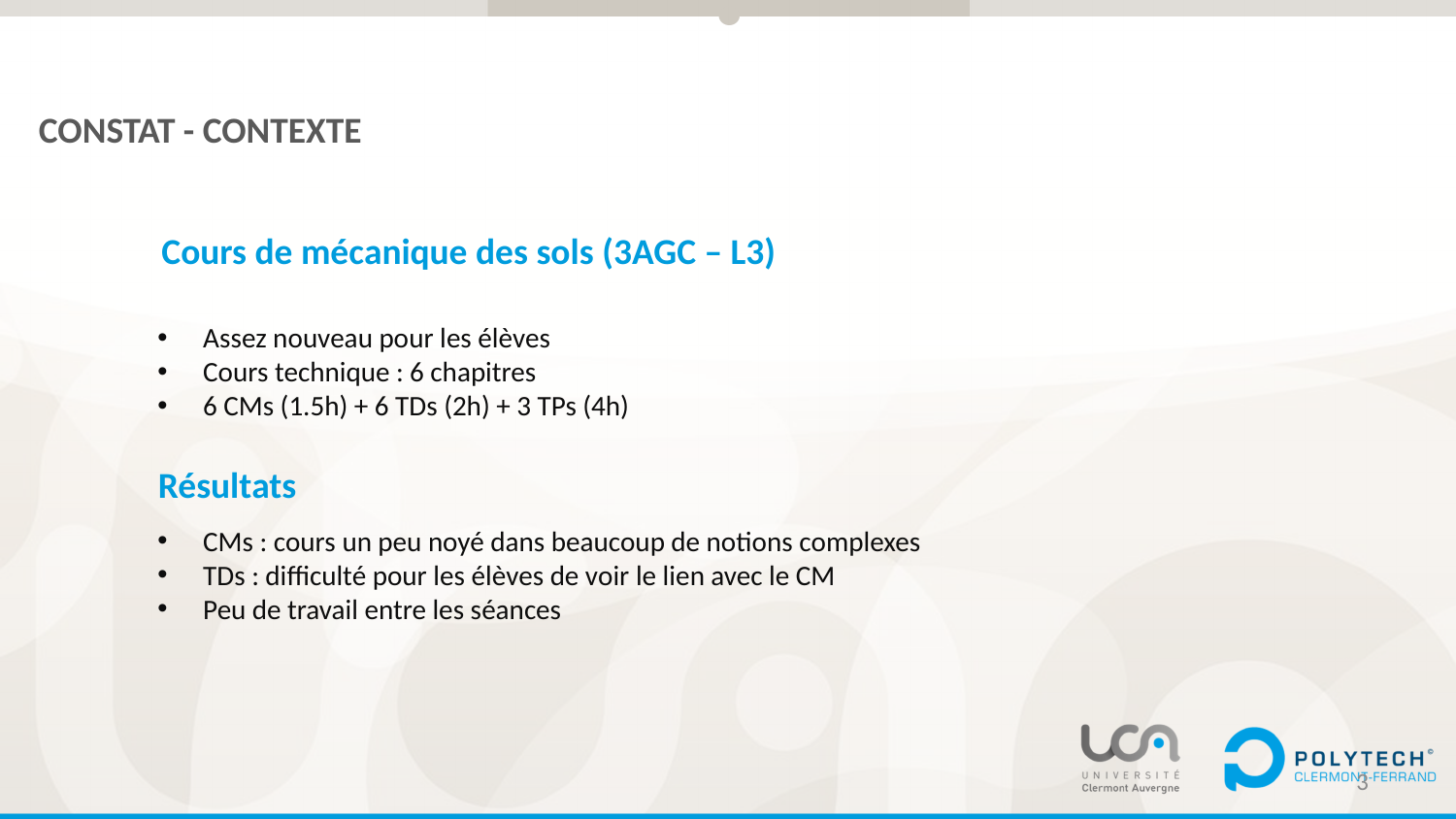

CONSTAT - CONTEXTE
Cours de mécanique des sols (3AGC – L3)
Assez nouveau pour les élèves
Cours technique : 6 chapitres
6 CMs (1.5h) + 6 TDs (2h) + 3 TPs (4h)

CMs : cours un peu noyé dans beaucoup de notions complexes
TDs : difficulté pour les élèves de voir le lien avec le CM
Peu de travail entre les séances
Résultats
3